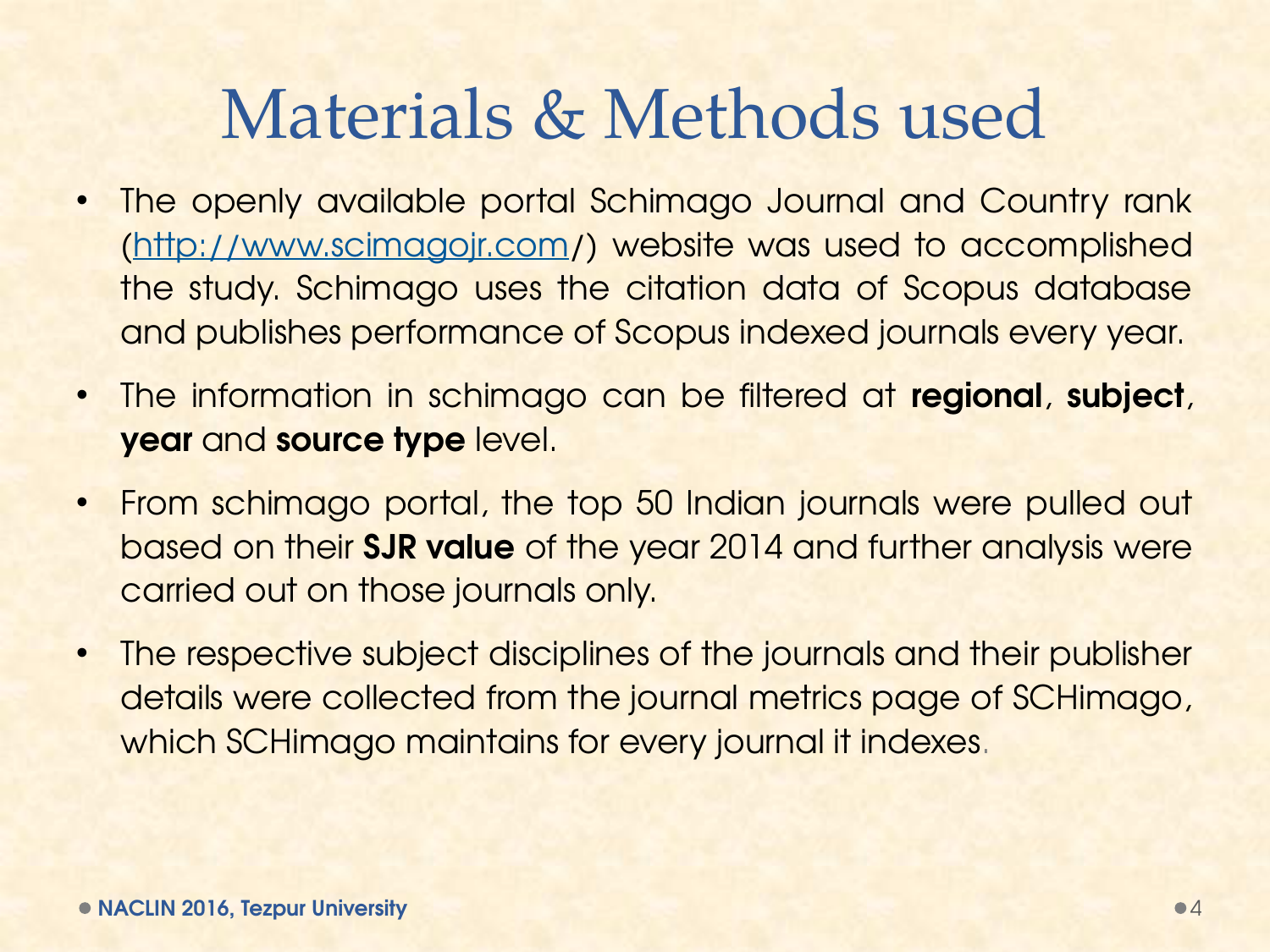

# Materials & Methods used
The openly available portal Schimago Journal and Country rank (http://www.scimagojr.com/) website was used to accomplished the study. Schimago uses the citation data of Scopus database and publishes performance of Scopus indexed journals every year.
The information in schimago can be filtered at regional, subject, year and source type level.
From schimago portal, the top 50 Indian journals were pulled out based on their SJR value of the year 2014 and further analysis were carried out on those journals only.
The respective subject disciplines of the journals and their publisher details were collected from the journal metrics page of SCHimago, which SCHimago maintains for every journal it indexes.
NACLIN 2016, Tezpur University
4